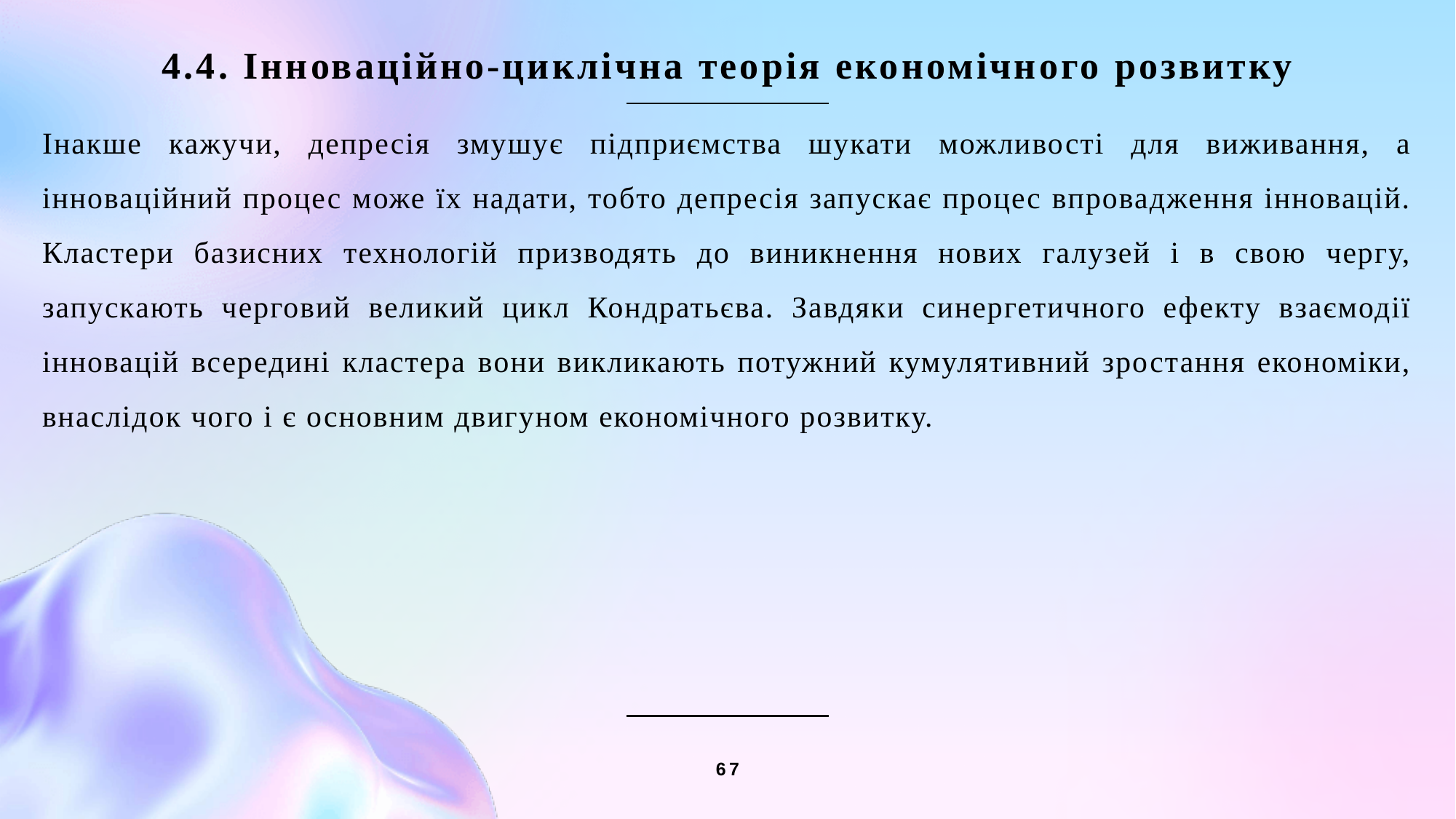

4.4. Інноваційно-циклічна теорія економічного розвитку
Інакше кажучи, депресія змушує підприємства шукати можливості для виживання, а інноваційний процес може їх надати, тобто депресія запускає процес впровадження інновацій. Кластери базисних технологій призводять до виникнення нових галузей і в свою чергу, запускають черговий великий цикл Кондратьєва. Завдяки синергетичного ефекту взаємодії інновацій всередині кластера вони викликають потужний кумулятивний зростання економіки, внаслідок чого і є основним двигуном економічного розвитку.

67